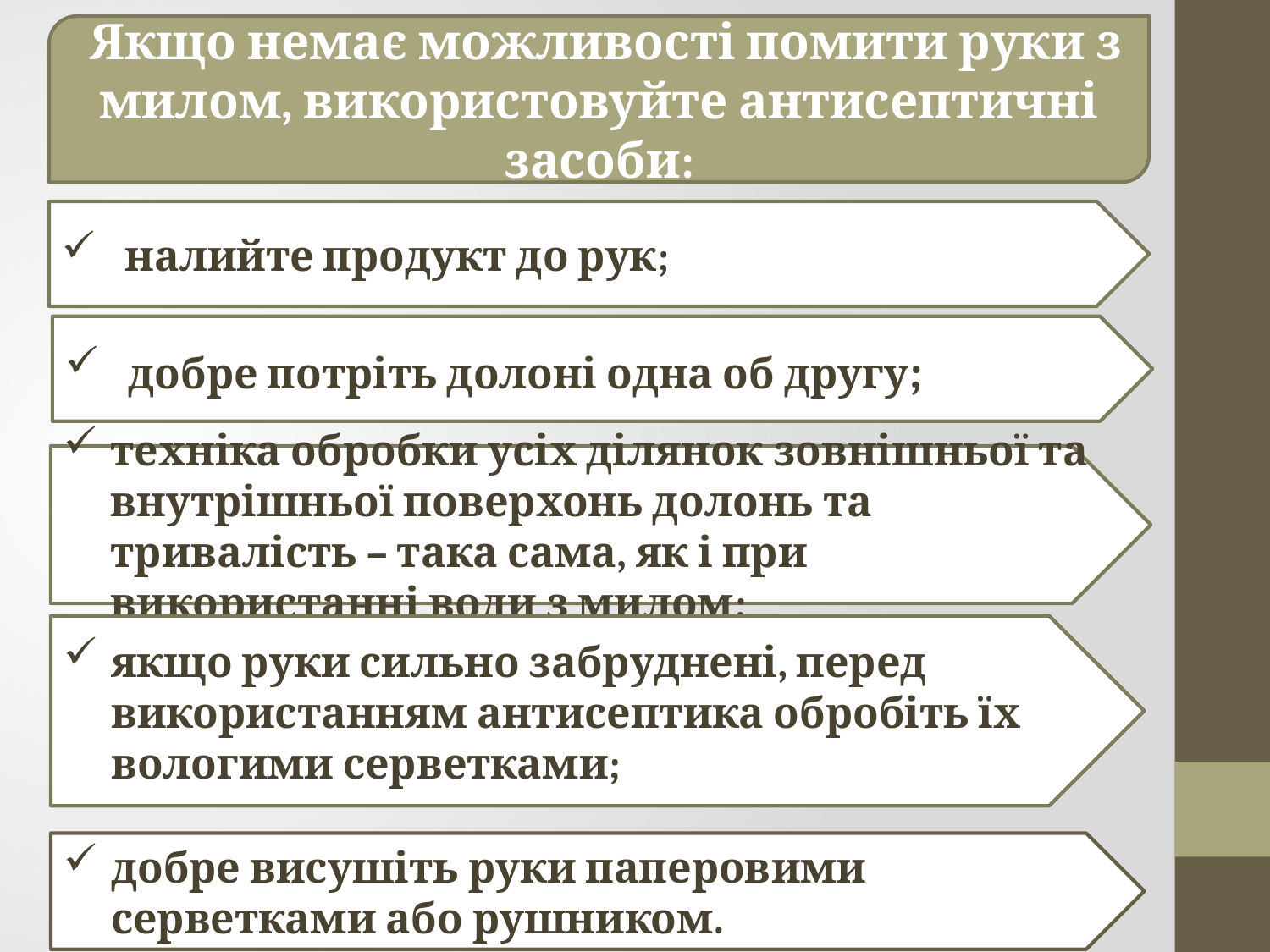

Якщо немає можливості помити руки з милом, використовуйте антисептичні засоби:
налийте продукт до рук;
добре потріть долоні одна об другу;
техніка обробки усіх ділянок зовнішньої та внутрішньої поверхонь долонь та тривалість – така сама, як і при використанні води з милом;
якщо руки сильно забруднені, перед використанням антисептика обробіть їх вологими серветками;
добре висушіть руки паперовими серветками або рушником.